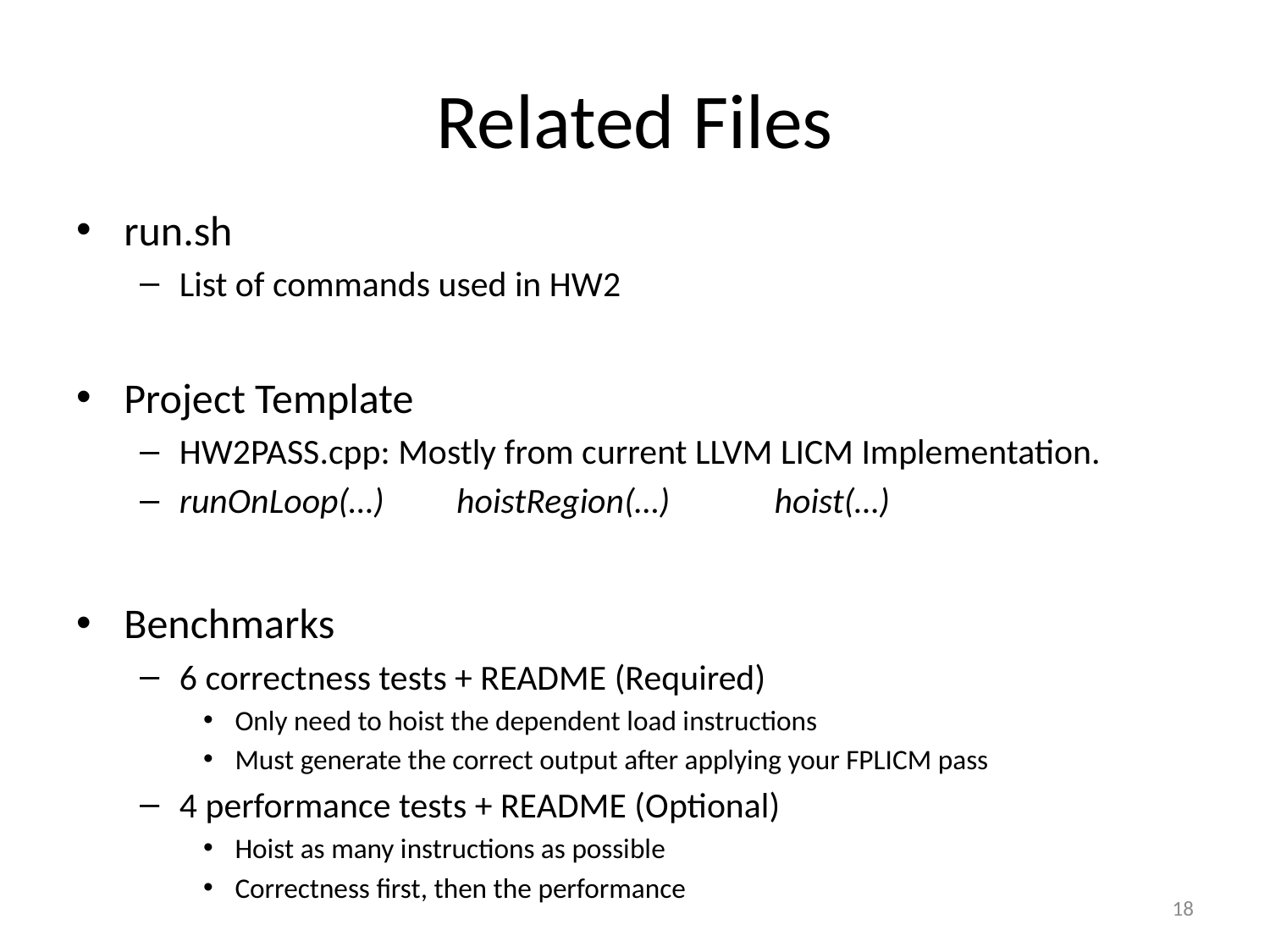

# Related Files
run.sh
List of commands used in HW2

Project Template
HW2PASS.cpp: Mostly from current LLVM LICM Implementation.
runOnLoop(…)         hoistRegion(…)             hoist(…)

Benchmarks
6 correctness tests + README (Required)
Only need to hoist the dependent load instructions
Must generate the correct output after applying your FPLICM pass
4 performance tests + README (Optional)
Hoist as many instructions as possible
Correctness first, then the performance
18